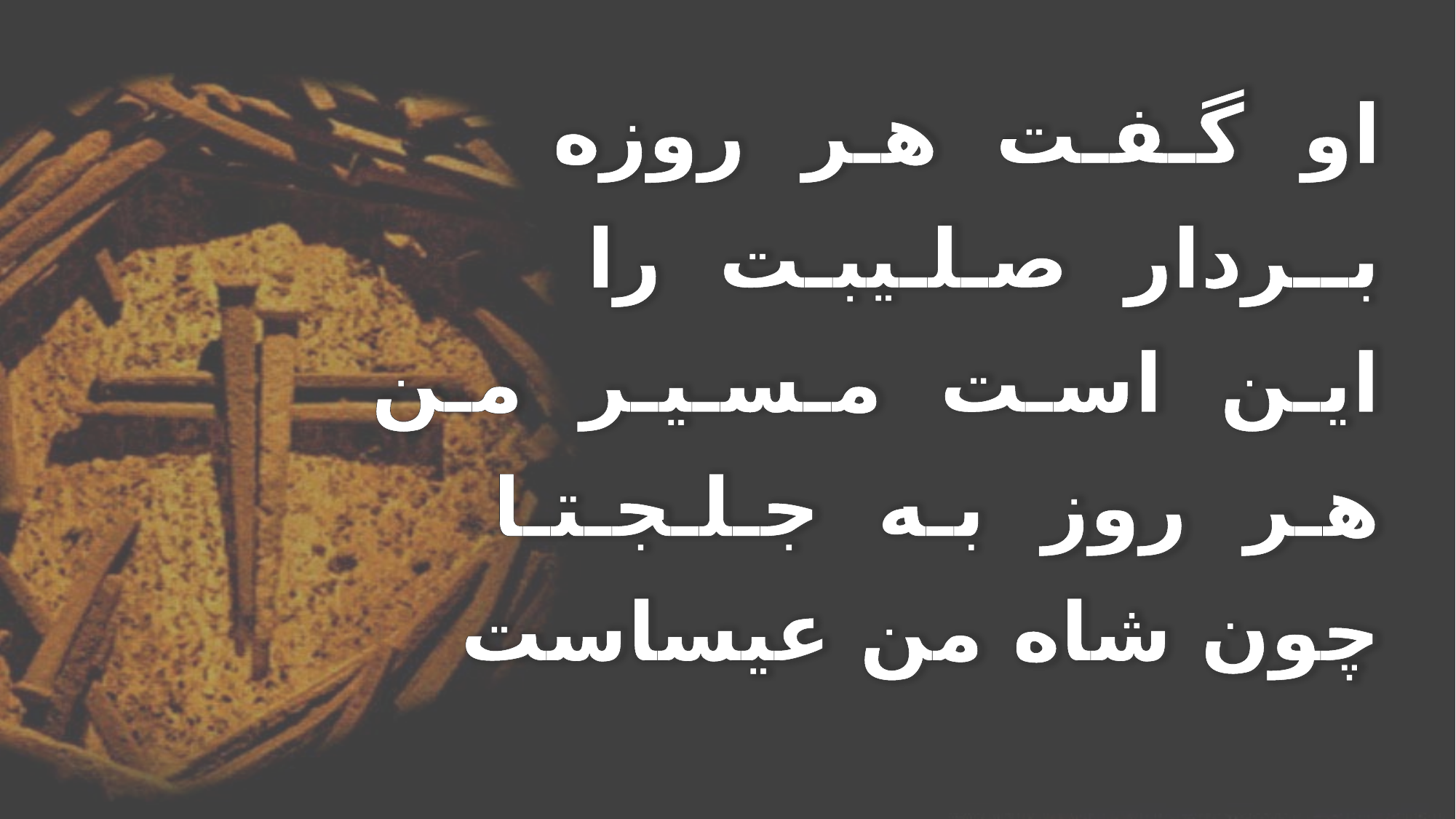

او  گـفـت  هـر  روزه
  بــردار  صـلـیبـت  را
  ایـن  اسـت  مـسـیـر  مـن
  هـر  روز  بـه  جـلـجـتـا
  چون شاه من عيساست